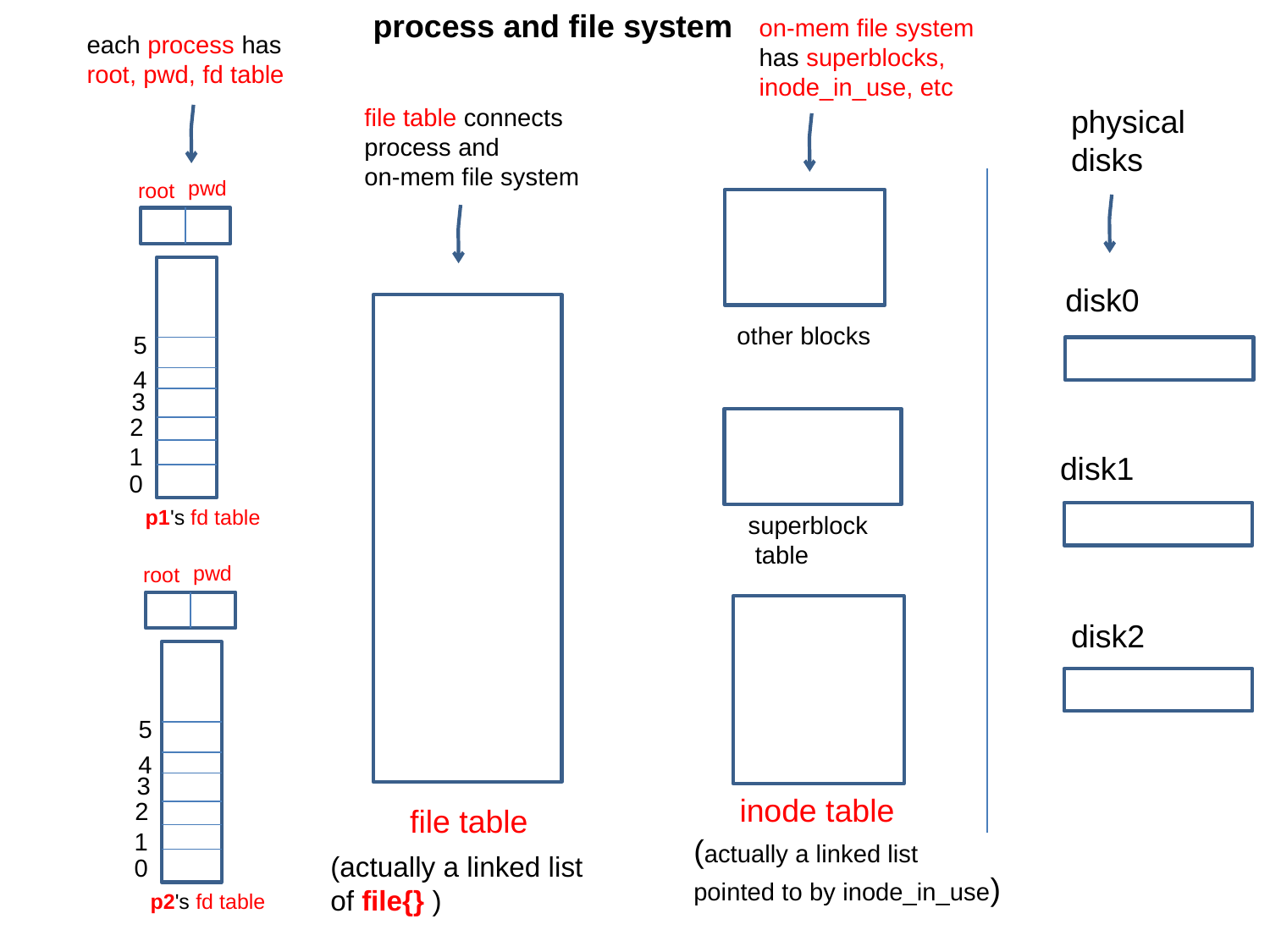

# process and file system
on-mem file system has superblocks,
inode_in_use, etc
each process has
root, pwd, fd table
file table connects
process and
on-mem file system
physical
disks

pwd
root

disk0

other blocks
5

4
3
2

1
disk1
0
p1's fd table

superblock
 table
pwd
root

disk2

5
4
3
inode table
2
file table
1
(actually a linked list
pointed to by inode_in_use)
(actually a linked list
of file{} )
0
p2's fd table